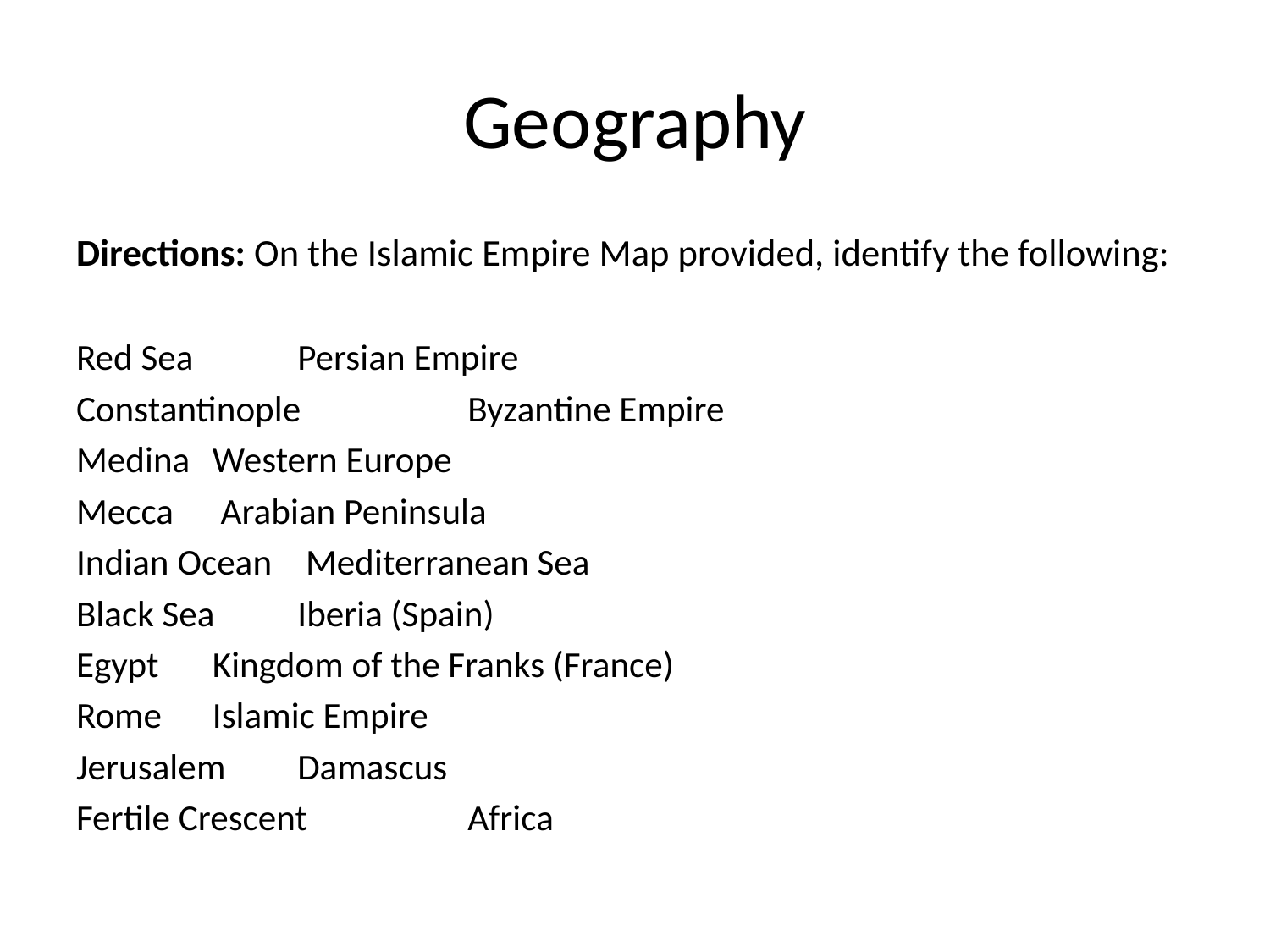

# Geography
Directions: On the Islamic Empire Map provided, identify the following:

Red Sea			 	Persian Empire
Constantinople 		 	Byzantine Empire
Medina				Western Europe
Mecca				 Arabian Peninsula
Indian Ocean			 Mediterranean Sea
Black Sea			Iberia (Spain)
Egypt				Kingdom of the Franks (France)
Rome				Islamic Empire
Jerusalem			Damascus
Fertile Crescent	 		Africa